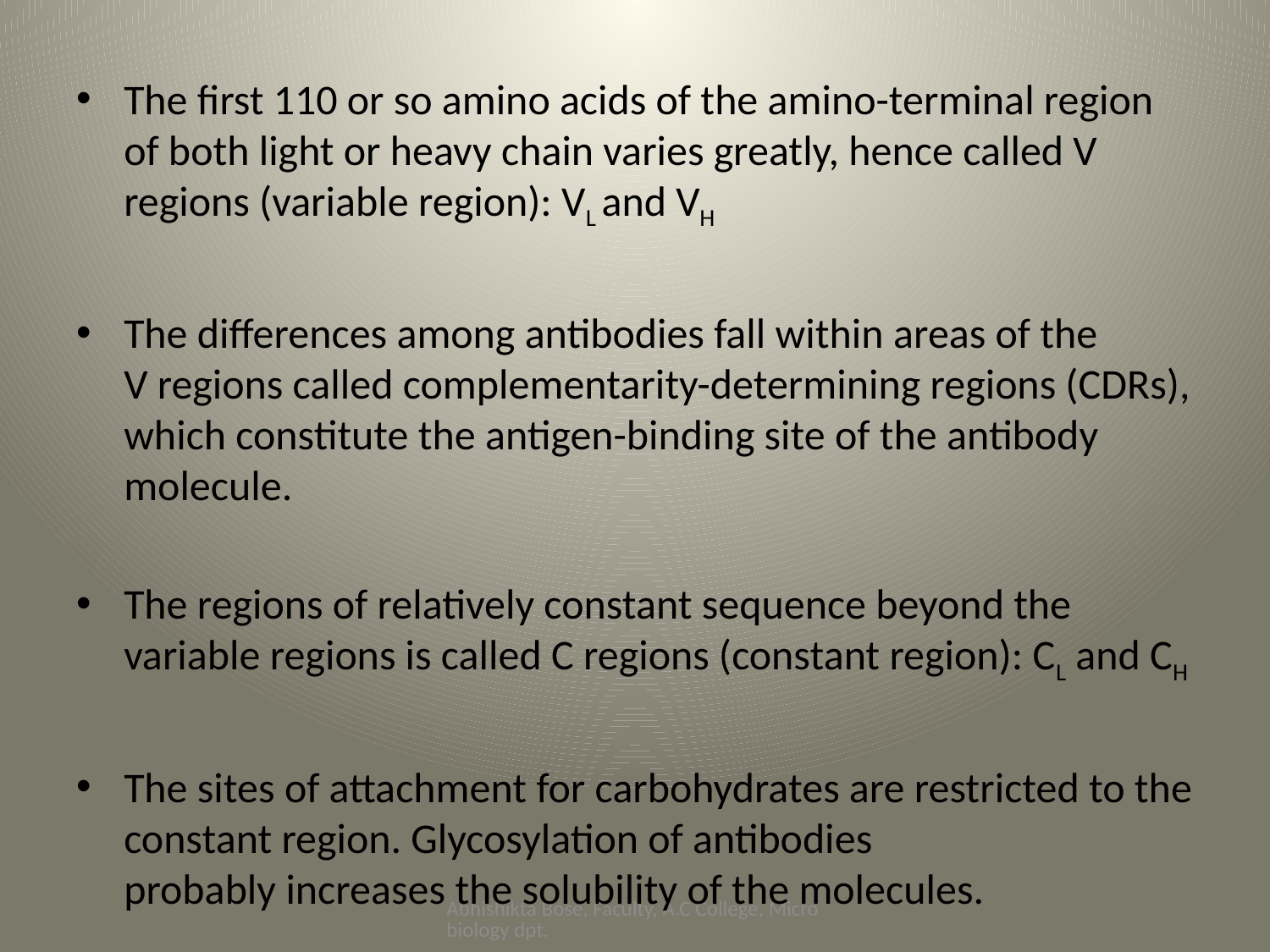

#
The first 110 or so amino acids of the amino-terminal region of both light or heavy chain varies greatly, hence called V regions (variable region): VL and VH

The differences among antibodies fall within areas of the V regions called complementarity-determining regions (CDRs), which constitute the antigen-binding site of the antibody molecule.

The regions of relatively constant sequence beyond the variable regions is called C regions (constant region): CL and CH

The sites of attachment for carbohydrates are restricted to the constant region. Glycosylation of antibodies probably increases the solubility of the molecules.

Abhishikta Bose, Faculty, A.C College, Microbiology dpt.